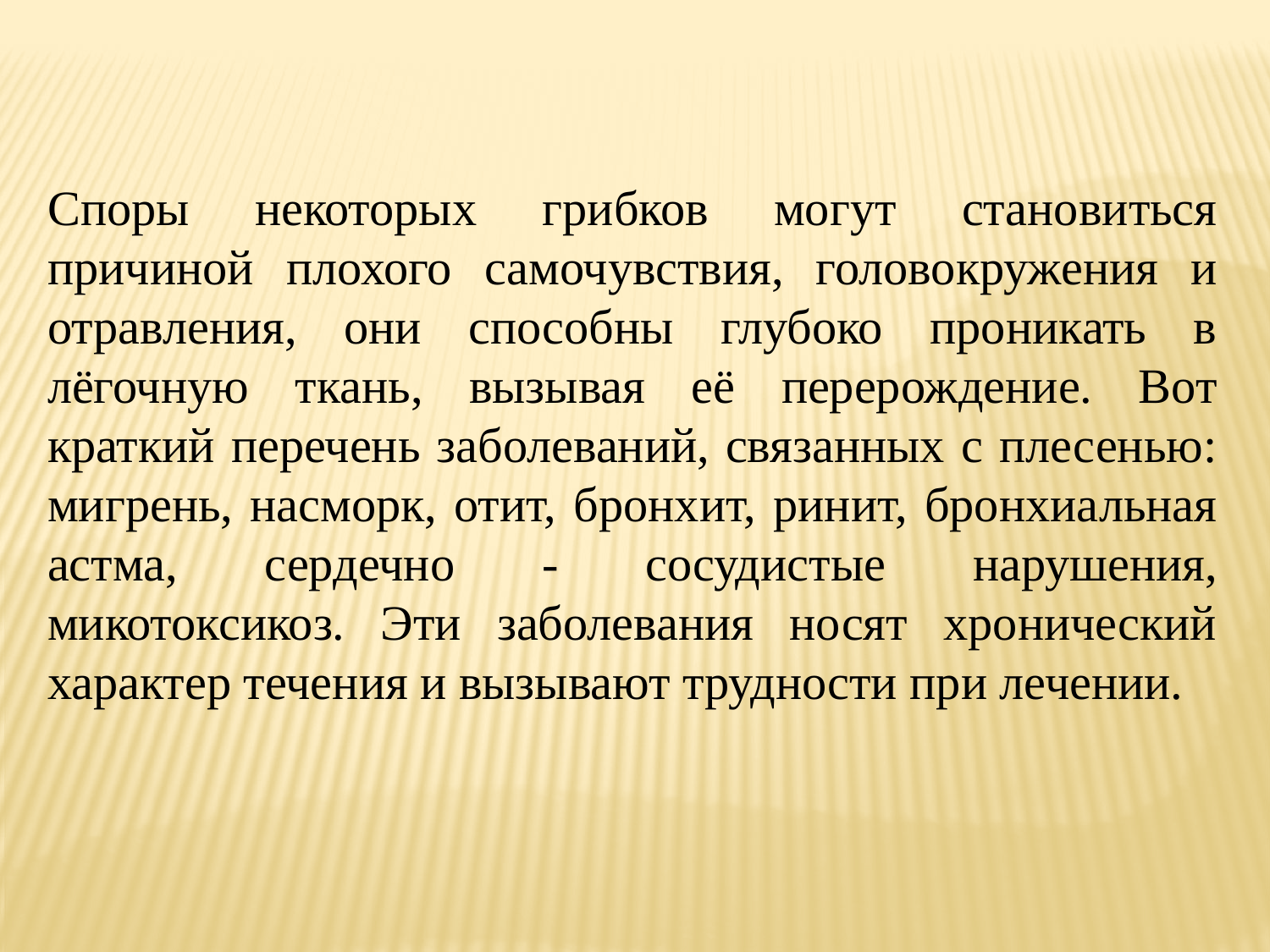

Споры некоторых грибков могут становиться причиной плохого самочувствия, головокружения и отравления, они способны глубоко проникать в лёгочную ткань, вызывая её перерождение. Вот краткий перечень заболеваний, связанных с плесенью: мигрень, насморк, отит, бронхит, ринит, бронхиальная астма, сердечно - сосудистые нарушения, микотоксикоз. Эти заболевания носят хронический характер течения и вызывают трудности при лечении.